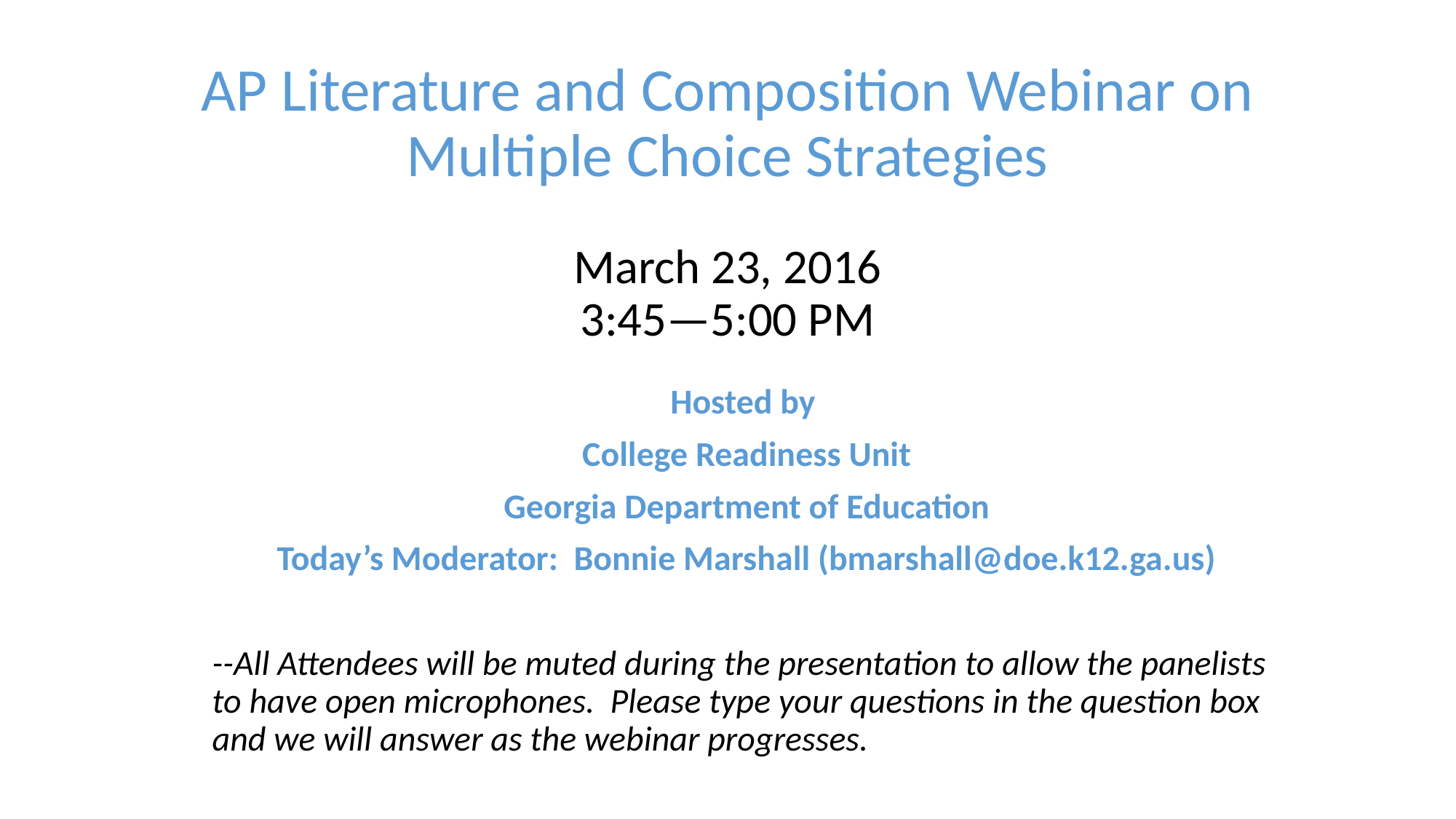

# AP Literature and Composition Webinar on Multiple Choice Strategies March 23, 2016 3:45—5:00 PM
Hosted by
College Readiness Unit
Georgia Department of Education
Today’s Moderator:  Bonnie Marshall (bmarshall@doe.k12.ga.us)

--All Attendees will be muted during the presentation to allow the panelists to have open microphones.  Please type your questions in the question box and we will answer as the webinar progresses.